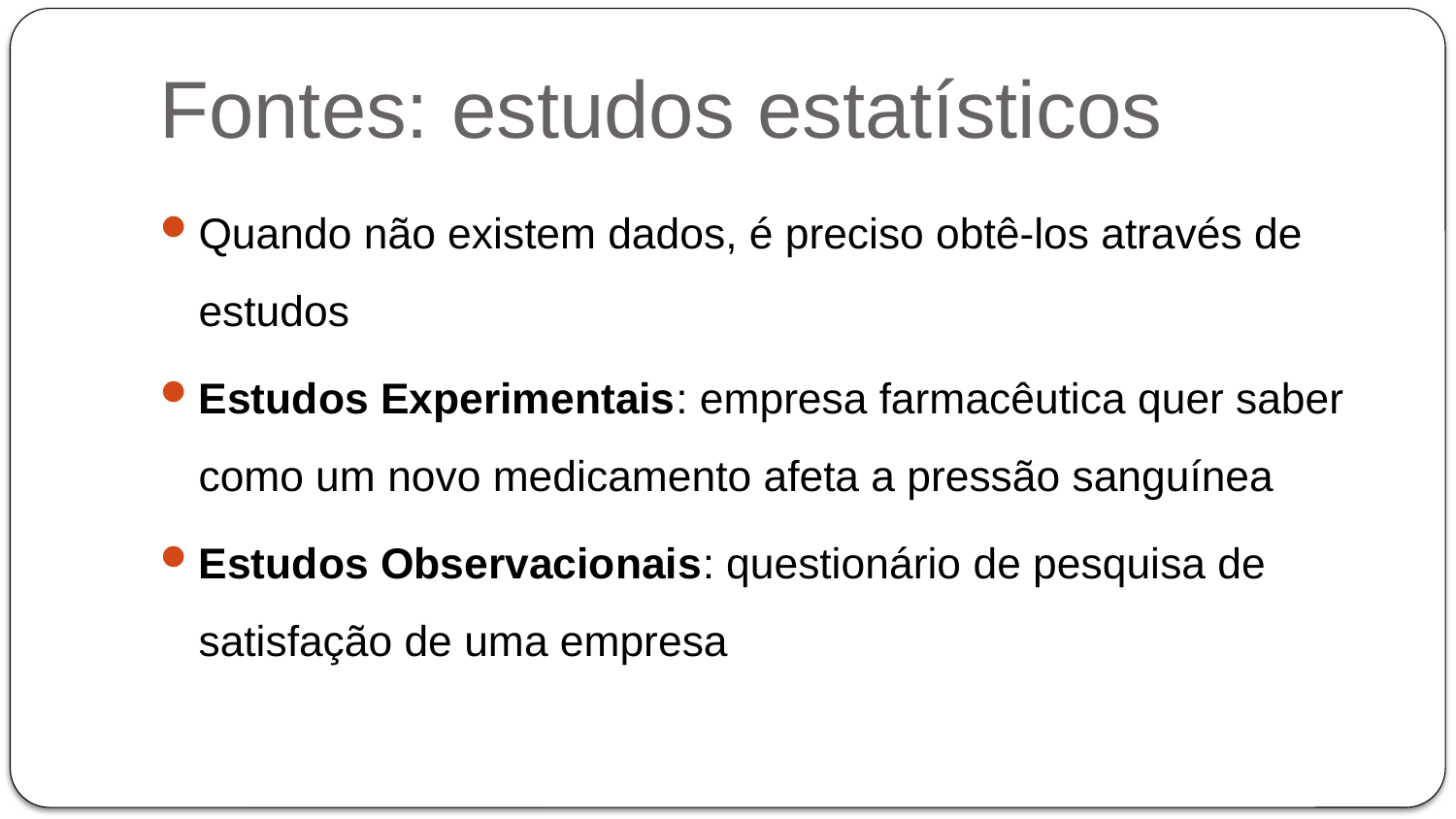

# Fontes: estudos estatísticos
Quando não existem dados, é preciso obtê-los através de estudos
Estudos Experimentais: empresa farmacêutica quer saber como um novo medicamento afeta a pressão sanguínea
Estudos Observacionais: questionário de pesquisa de satisfação de uma empresa